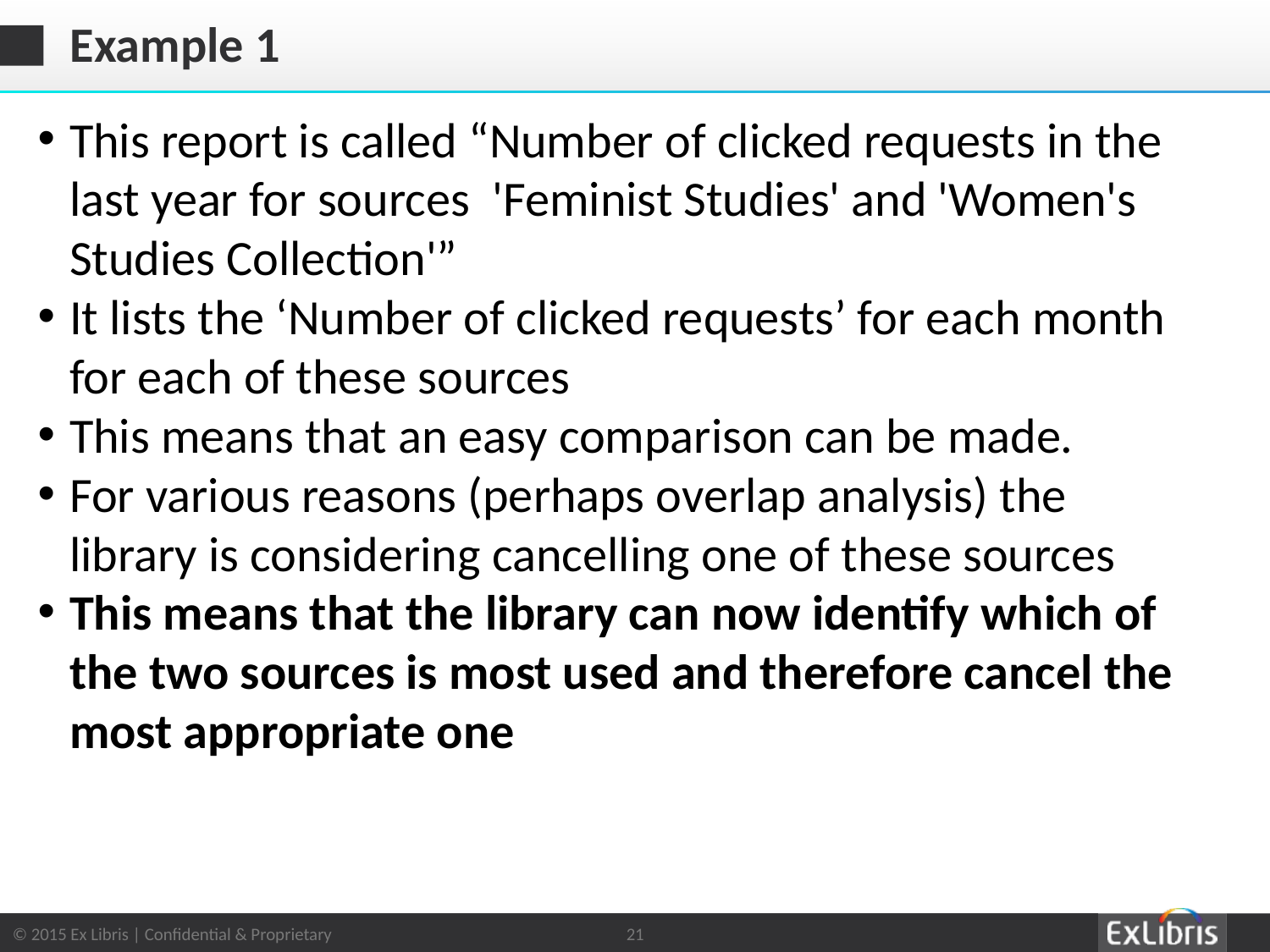

# Example 1
This report is called “Number of clicked requests in the last year for sources  'Feminist Studies' and 'Women's Studies Collection'”
It lists the ‘Number of clicked requests’ for each month for each of these sources
This means that an easy comparison can be made.
For various reasons (perhaps overlap analysis) the library is considering cancelling one of these sources
This means that the library can now identify which of the two sources is most used and therefore cancel the most appropriate one

21